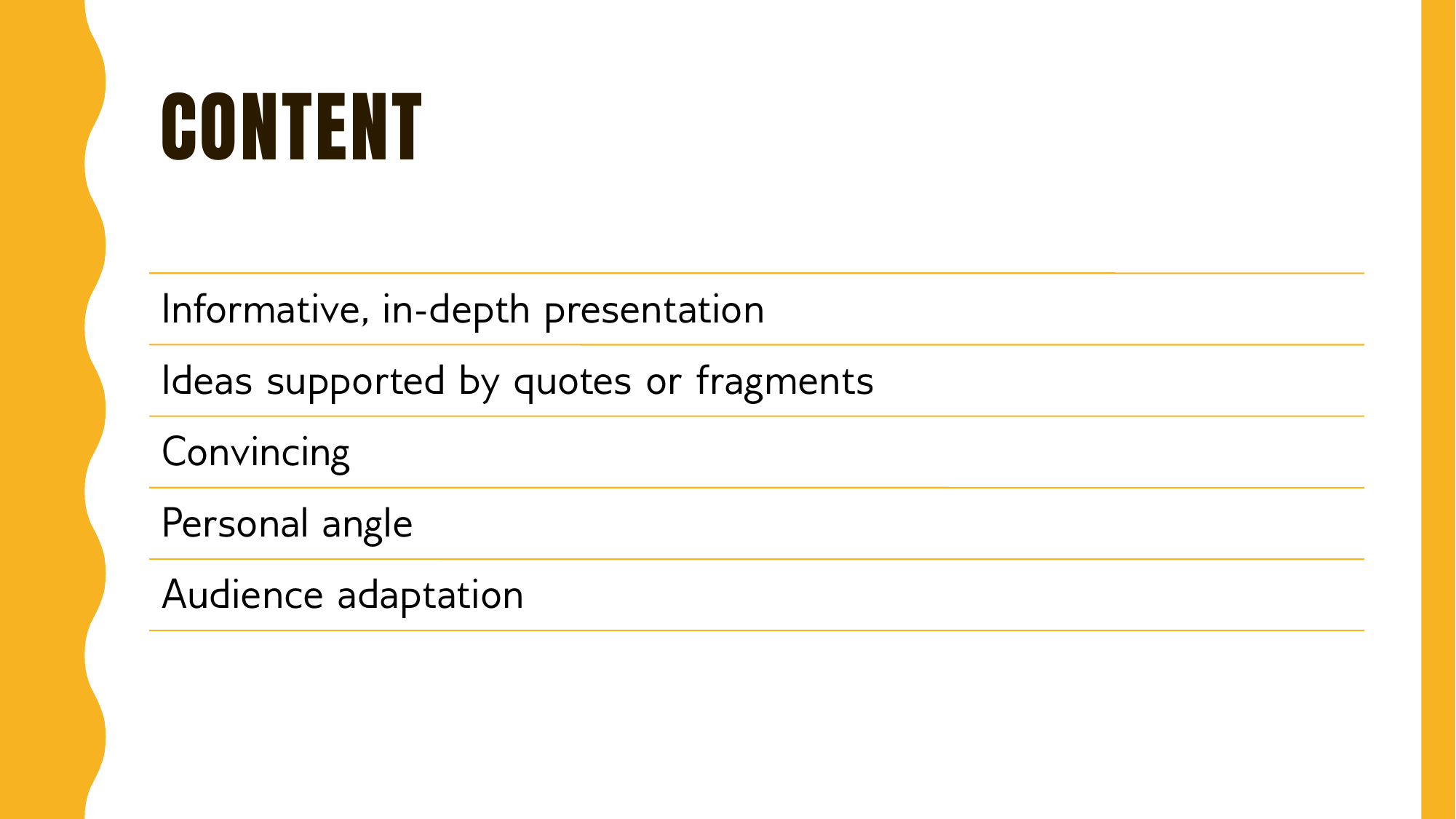

# Content
Informative, in-depth presentation
Ideas supported by quotes or fragments
Convincing
Personal angle
Audience adaptation